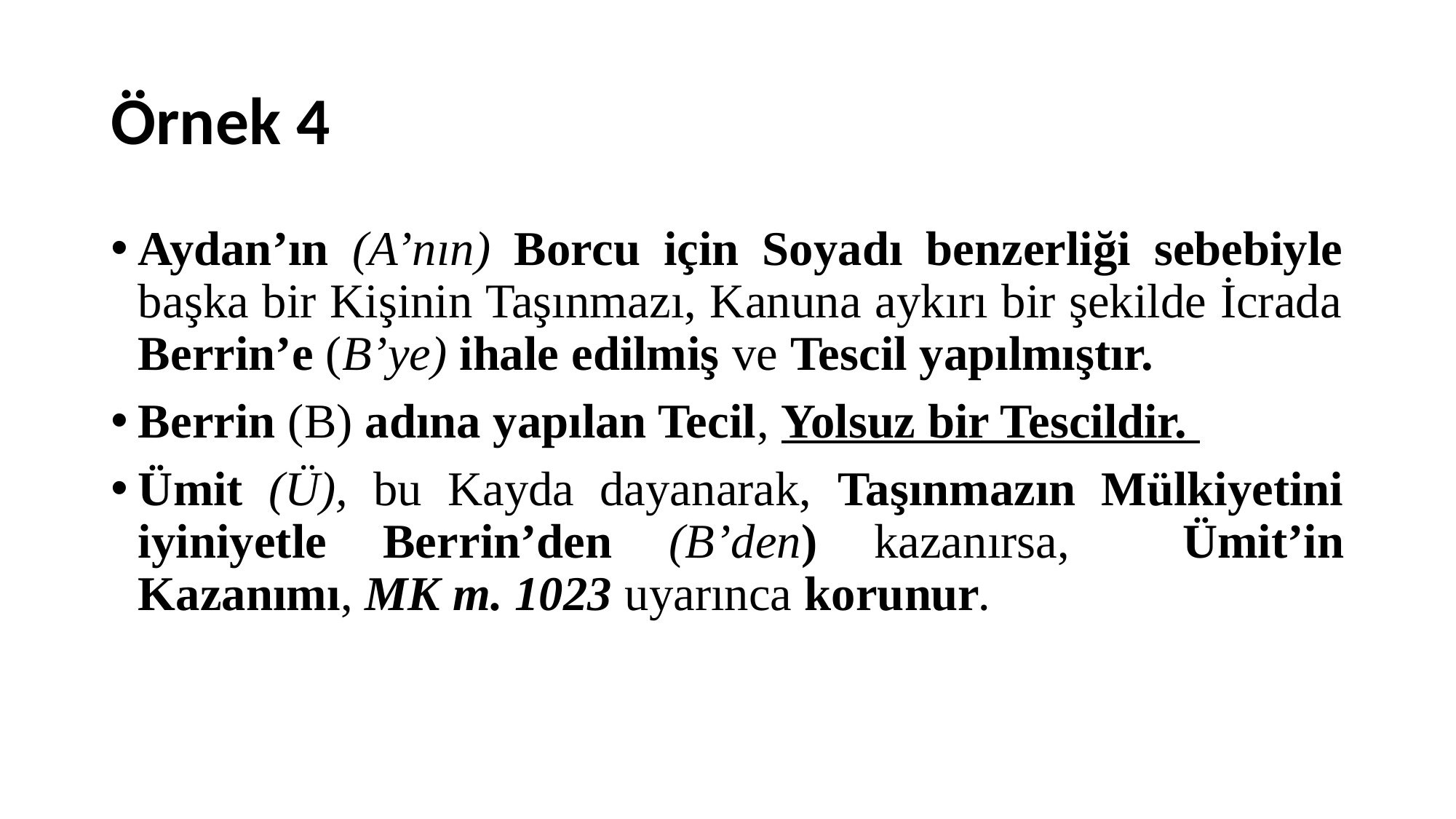

# Örnek 4
Aydan’ın (A’nın) Borcu için Soyadı benzerliği sebebiyle başka bir Kişinin Taşınmazı, Kanuna aykırı bir şekilde İcrada Berrin’e (B’ye) ihale edilmiş ve Tescil yapılmıştır.
Berrin (B) adına yapılan Tecil, Yolsuz bir Tescildir.
Ümit (Ü), bu Kayda dayanarak, Taşınmazın Mülkiyetini iyiniyetle Berrin’den (B’den) kazanırsa,  Ümit’in Kazanımı, MK m. 1023 uyarınca korunur.